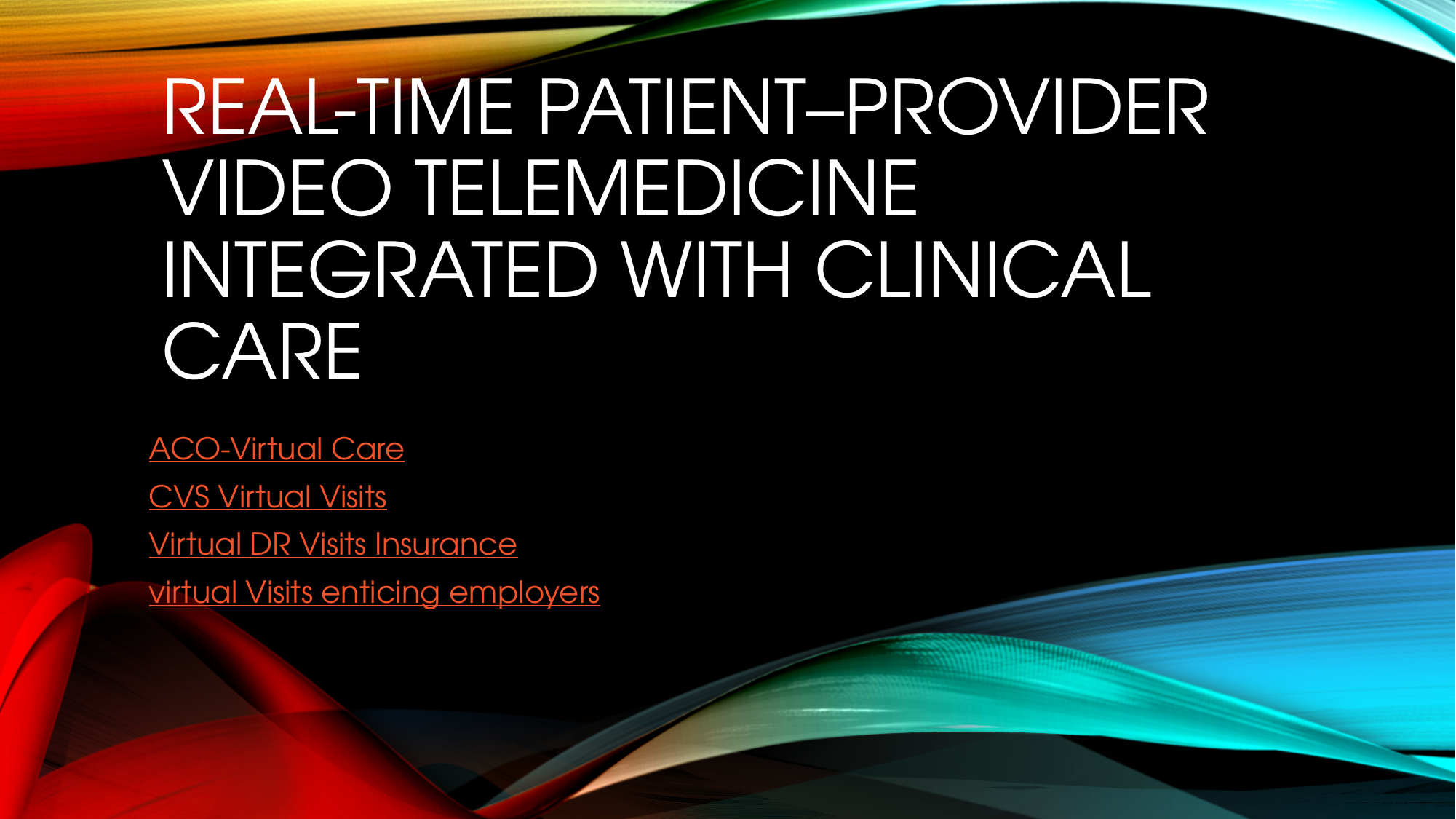

# Real-Time Patient–Provider Video Telemedicine Integrated with Clinical Care
ACO-Virtual Care
CVS Virtual Visits
Virtual DR Visits Insurance
virtual Visits enticing employers